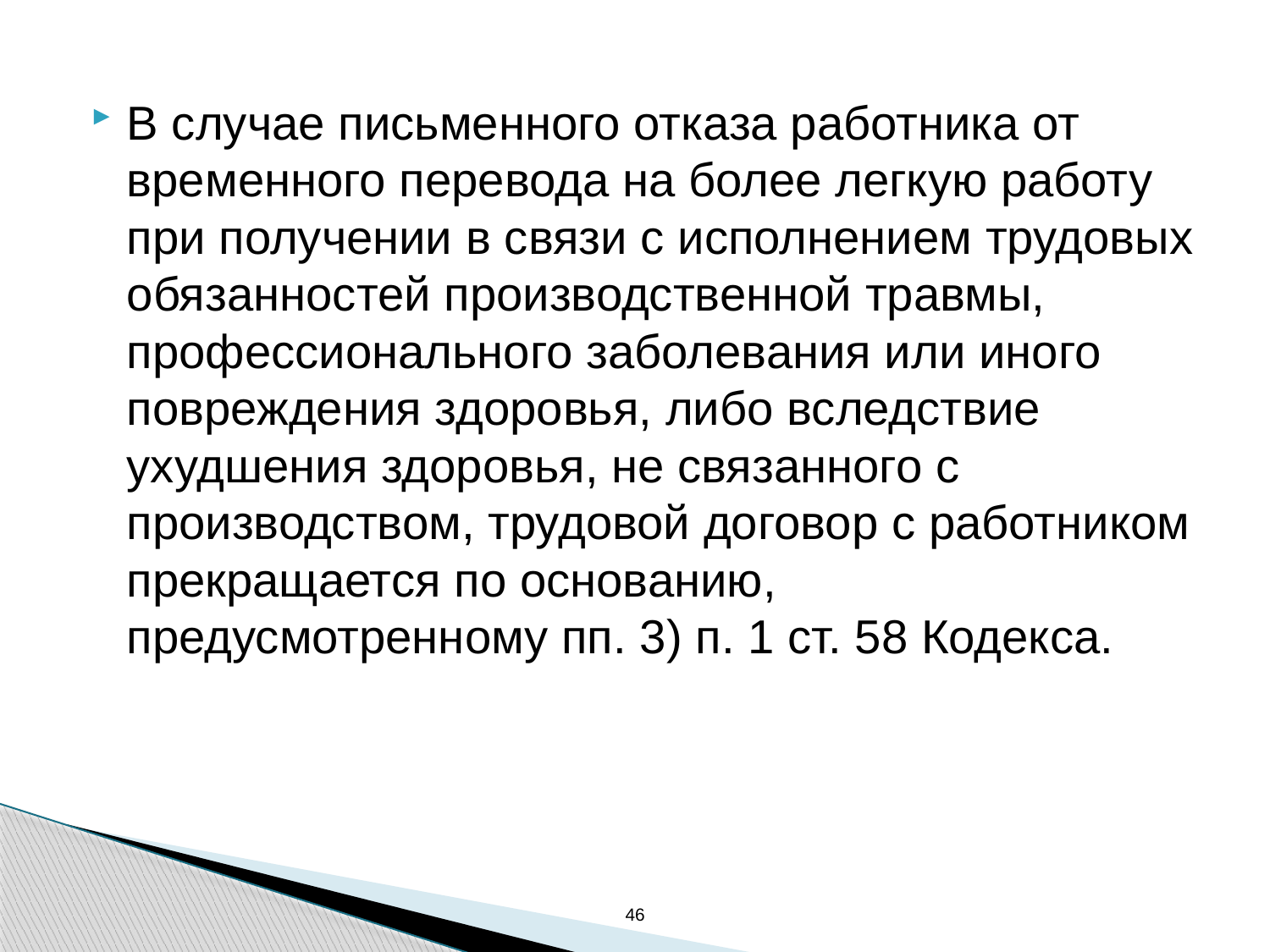

В случае письменного отказа работника от временного перевода на более легкую работу при получении в связи с исполнением трудовых обязанностей производственной травмы, профессионального заболевания или иного повреждения здоровья, либо вследствие ухудшения здоровья, не связанного с производством, трудовой договор с работником прекращается по основанию, предусмотренному пп. 3) п. 1 ст. 58 Кодекса.

46